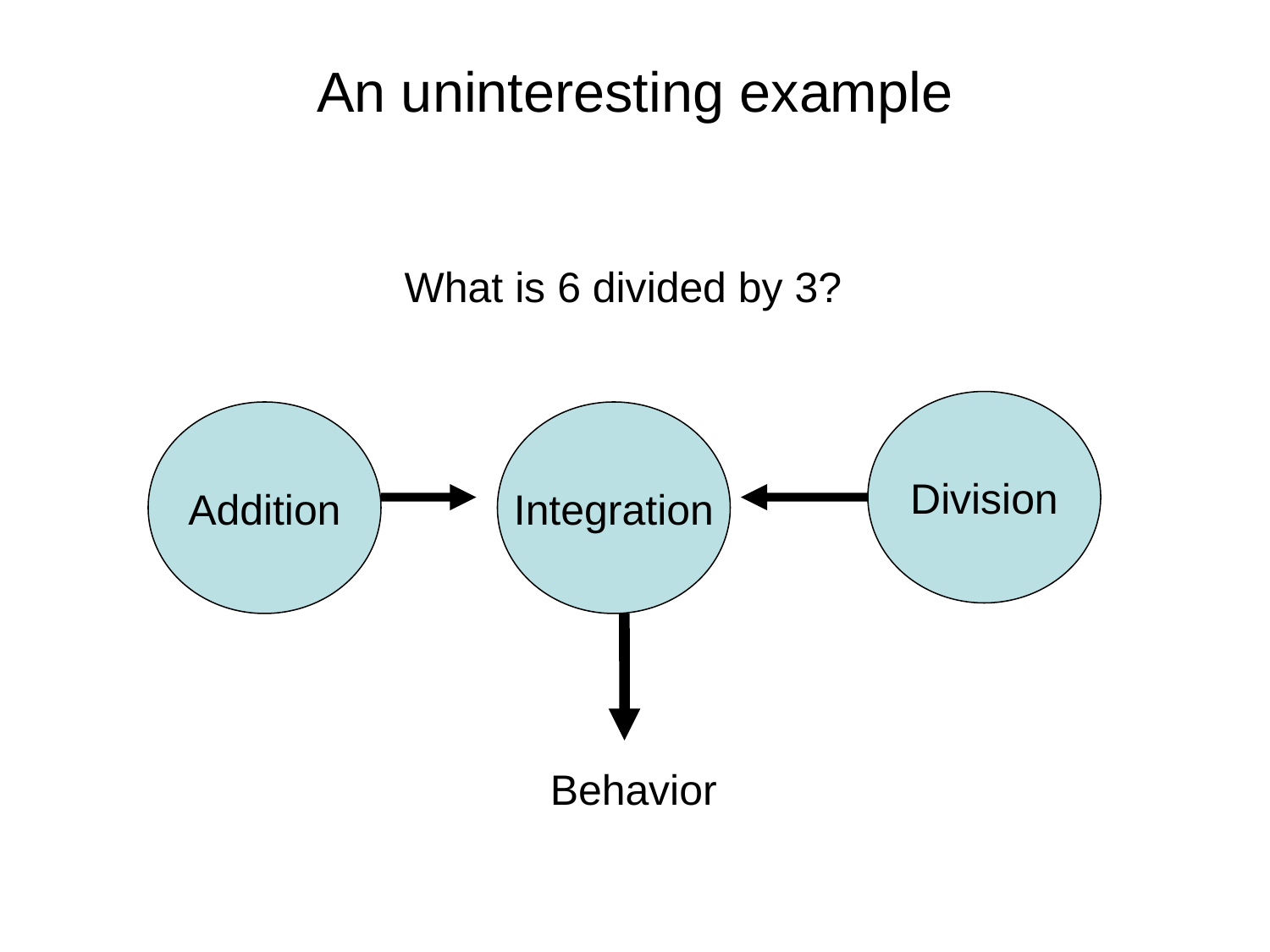

# An uninteresting example
What is 6 divided by 3?
Division
Addition
Integration

Behavior